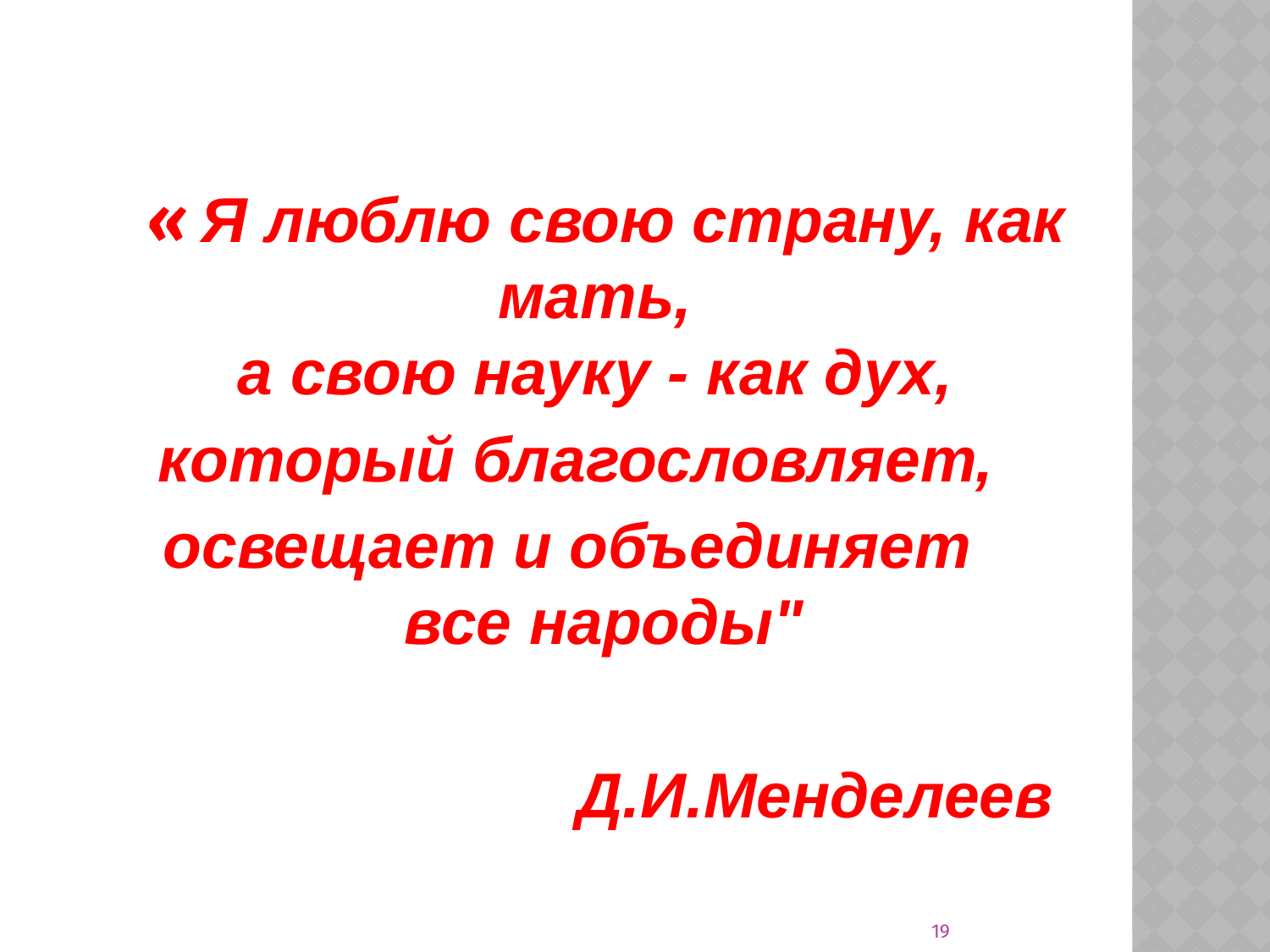

#

   « Я люблю свою страну, как мать,
а свою науку - как дух,
который благословляет,
освещает и объединяет
все народы"

                             Д.И.Менделеев

19